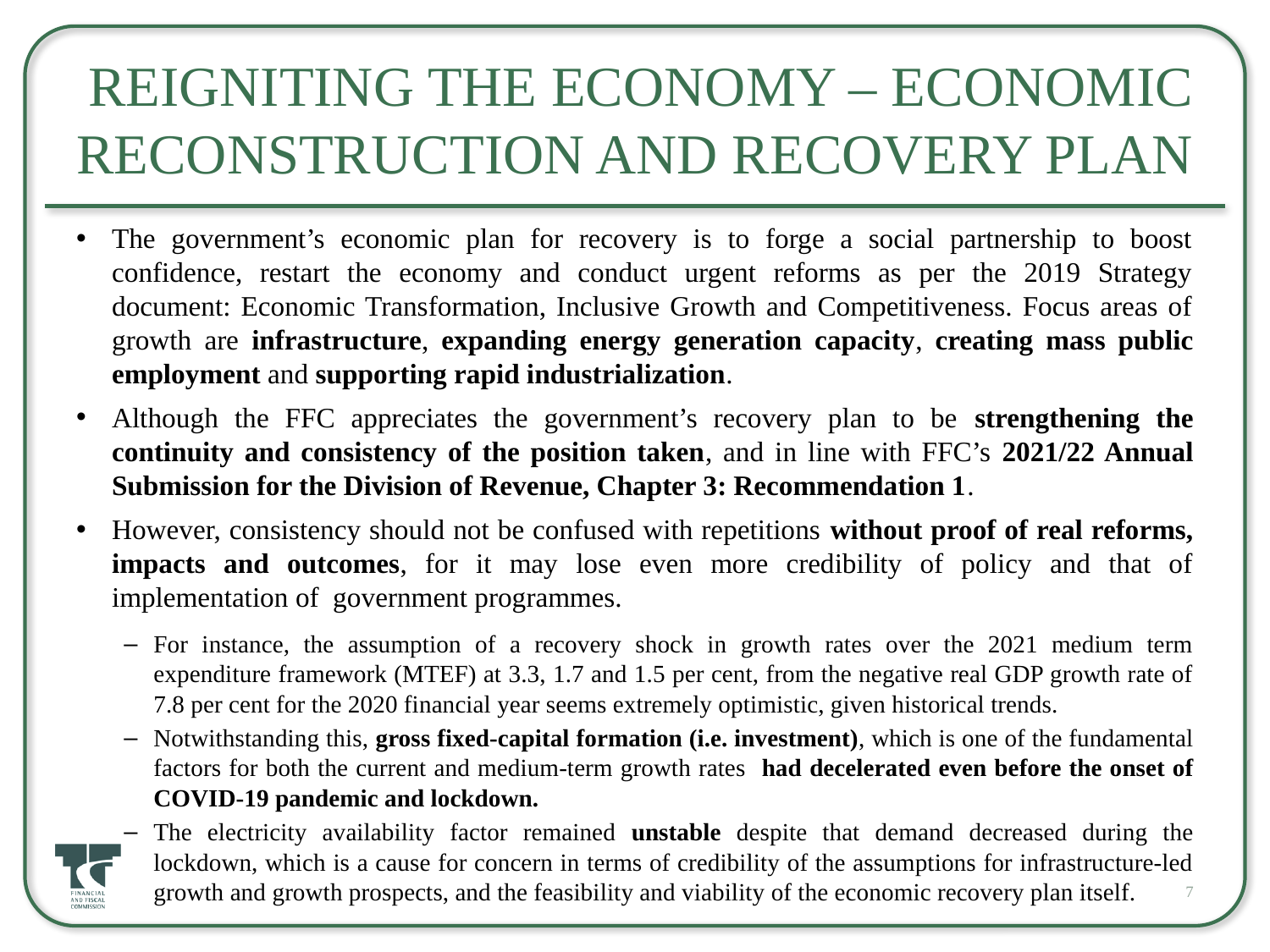

# Reigniting the economy – Economic Reconstruction and Recovery Plan
The government’s economic plan for recovery is to forge a social partnership to boost confidence, restart the economy and conduct urgent reforms as per the 2019 Strategy document: Economic Transformation, Inclusive Growth and Competitiveness. Focus areas of growth are infrastructure, expanding energy generation capacity, creating mass public employment and supporting rapid industrialization.
Although the FFC appreciates the government’s recovery plan to be strengthening the continuity and consistency of the position taken, and in line with FFC’s 2021/22 Annual Submission for the Division of Revenue, Chapter 3: Recommendation 1.
However, consistency should not be confused with repetitions without proof of real reforms, impacts and outcomes, for it may lose even more credibility of policy and that of implementation of  government programmes.
For instance, the assumption of a recovery shock in growth rates over the 2021 medium term expenditure framework (MTEF) at 3.3, 1.7 and 1.5 per cent, from the negative real GDP growth rate of 7.8 per cent for the 2020 financial year seems extremely optimistic, given historical trends.
Notwithstanding this, gross fixed-capital formation (i.e. investment), which is one of the fundamental factors for both the current and medium-term growth rates  had decelerated even before the onset of COVID-19 pandemic and lockdown.
The electricity availability factor remained unstable despite that demand decreased during the lockdown, which is a cause for concern in terms of credibility of the assumptions for infrastructure-led growth and growth prospects, and the feasibility and viability of the economic recovery plan itself.
7